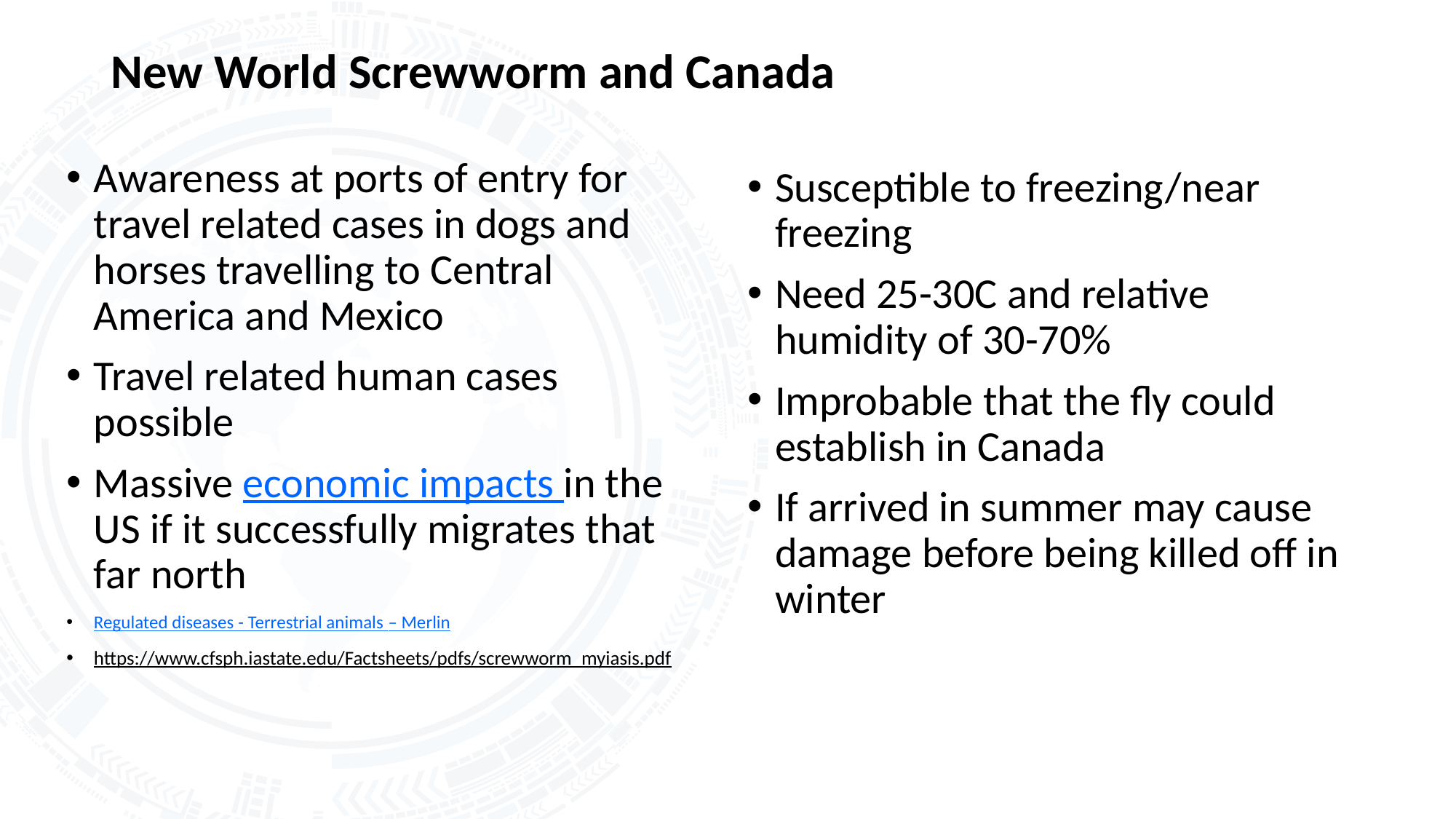

# New World Screwworm and Canada
Awareness at ports of entry for travel related cases in dogs and horses travelling to Central America and Mexico
Travel related human cases possible
Massive economic impacts in the US if it successfully migrates that far north
Regulated diseases - Terrestrial animals – Merlin
https://www.cfsph.iastate.edu/Factsheets/pdfs/screwworm_myiasis.pdf

Susceptible to freezing/near freezing
Need 25-30C and relative humidity of 30-70%
Improbable that the fly could establish in Canada
If arrived in summer may cause damage before being killed off in winter